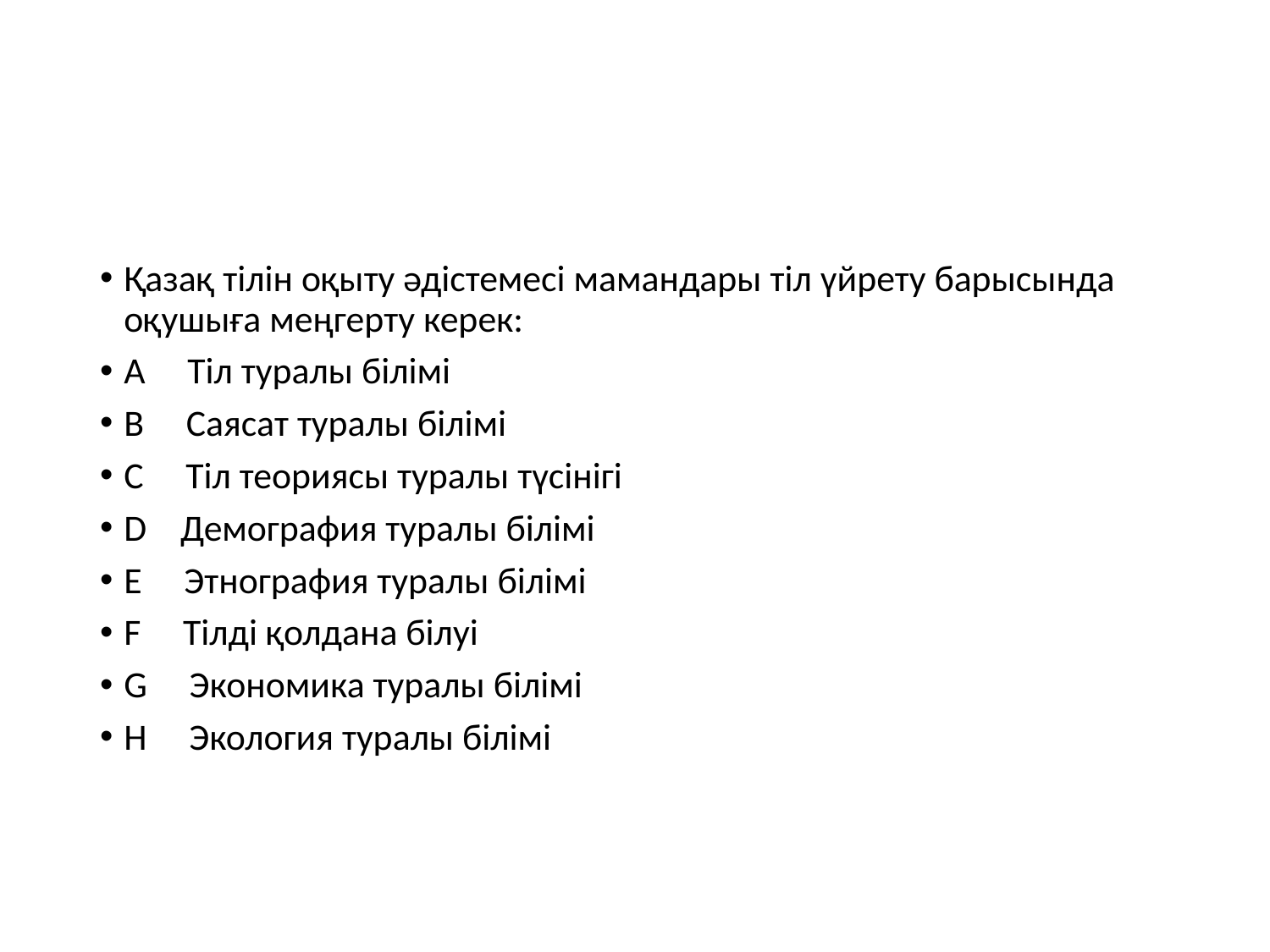

#
Қазақ тілін оқыту әдістемесі мамандары тіл үйрету барысында оқушыға меңгерту керек:
A     Тіл туралы білімі
B     Саясат туралы білімі
C     Тіл теориясы туралы түсінігі
D    Демография туралы білімі
E     Этнография туралы білімі
F     Тілді қолдана білуі
G     Экономика туралы білімі
H     Экология туралы білімі